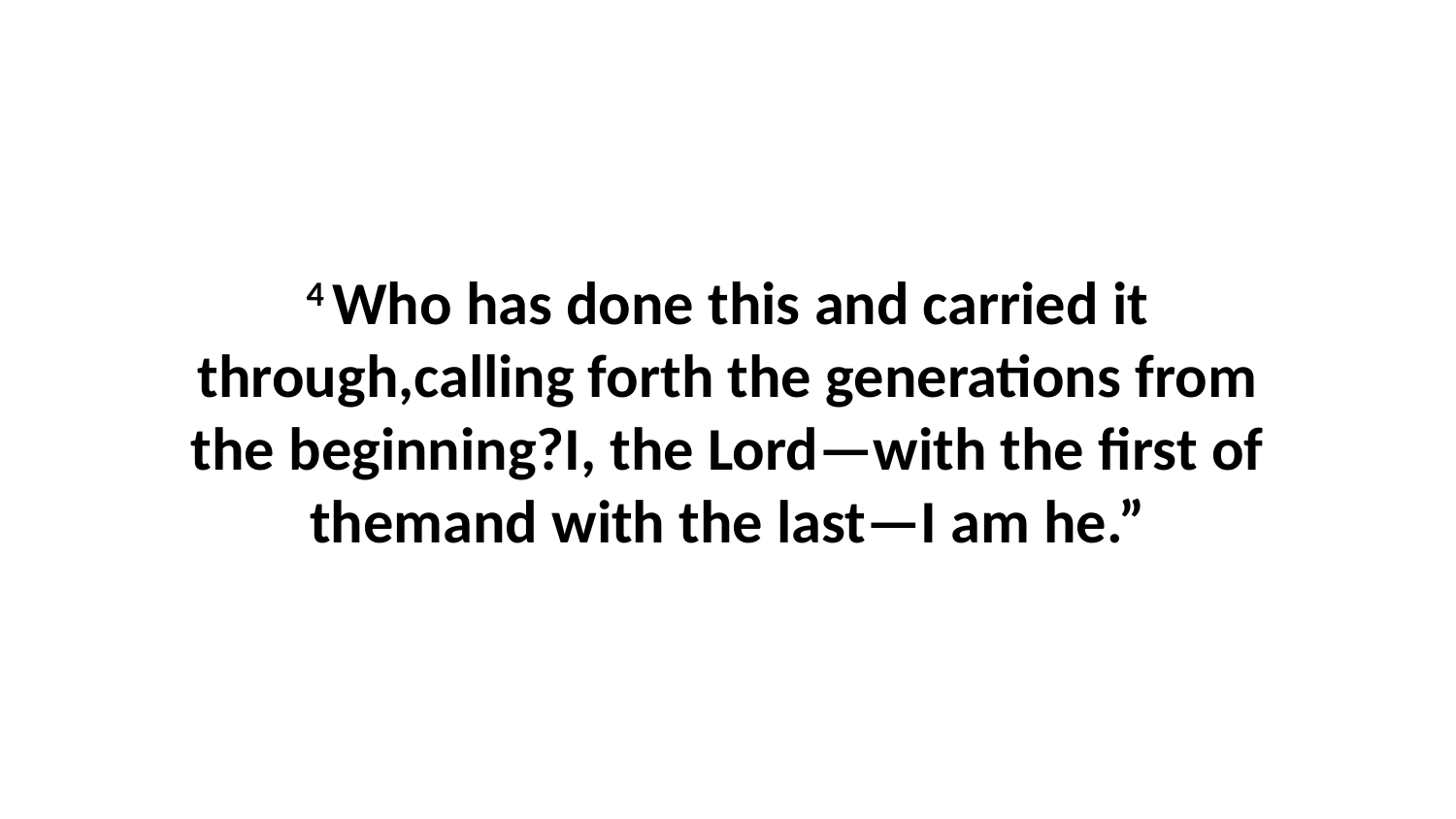

4 Who has done this and carried it through,calling forth the generations from the beginning?I, the Lord—with the first of themand with the last—I am he.”